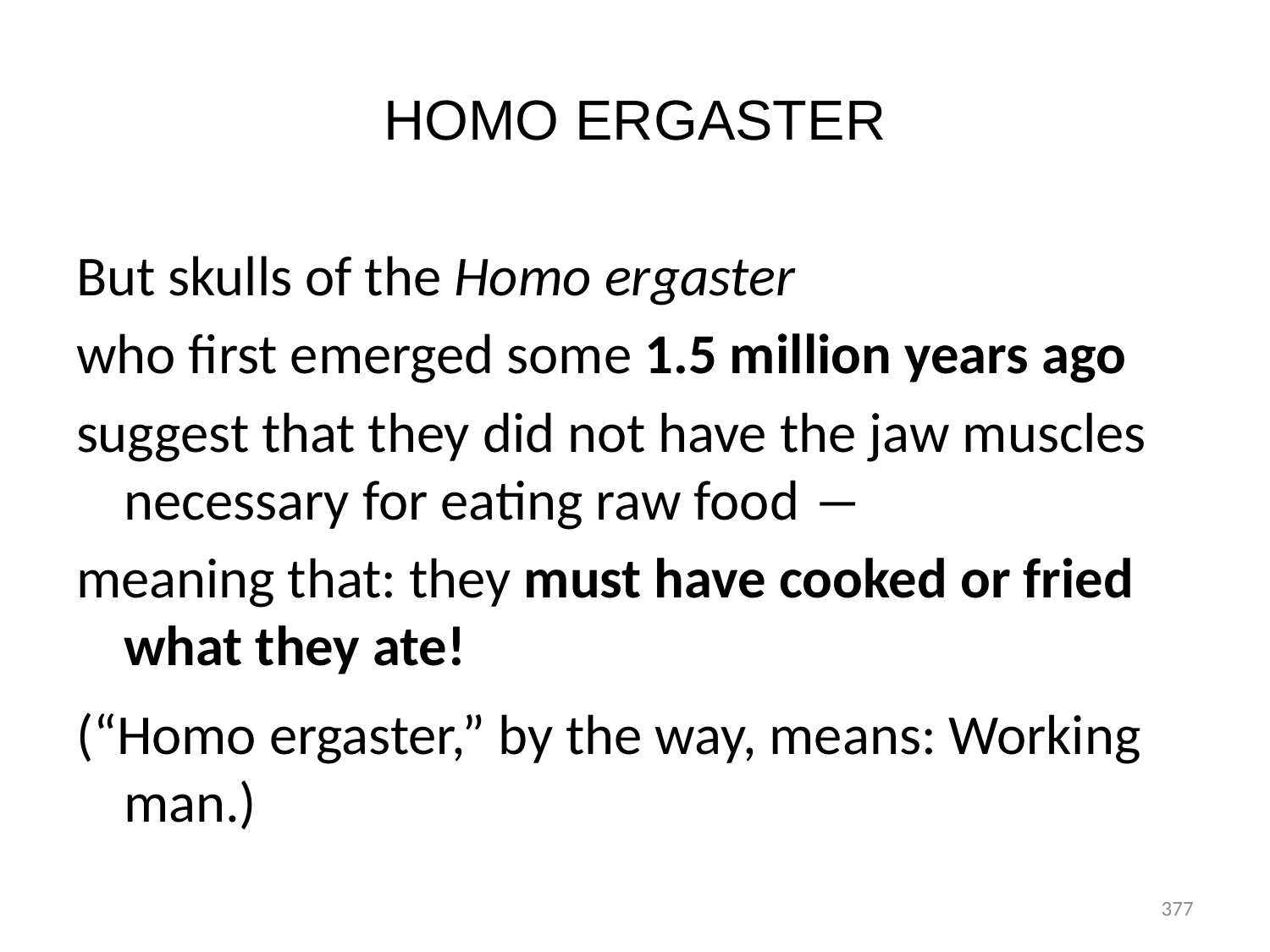

# HOMO ERGASTER
But skulls of the Homo ergaster
who first emerged some 1.5 million years ago
suggest that they did not have the jaw muscles necessary for eating raw food ―
meaning that: they must have cooked or fried what they ate!
(“Homo ergaster,” by the way, means: Working man.)
377